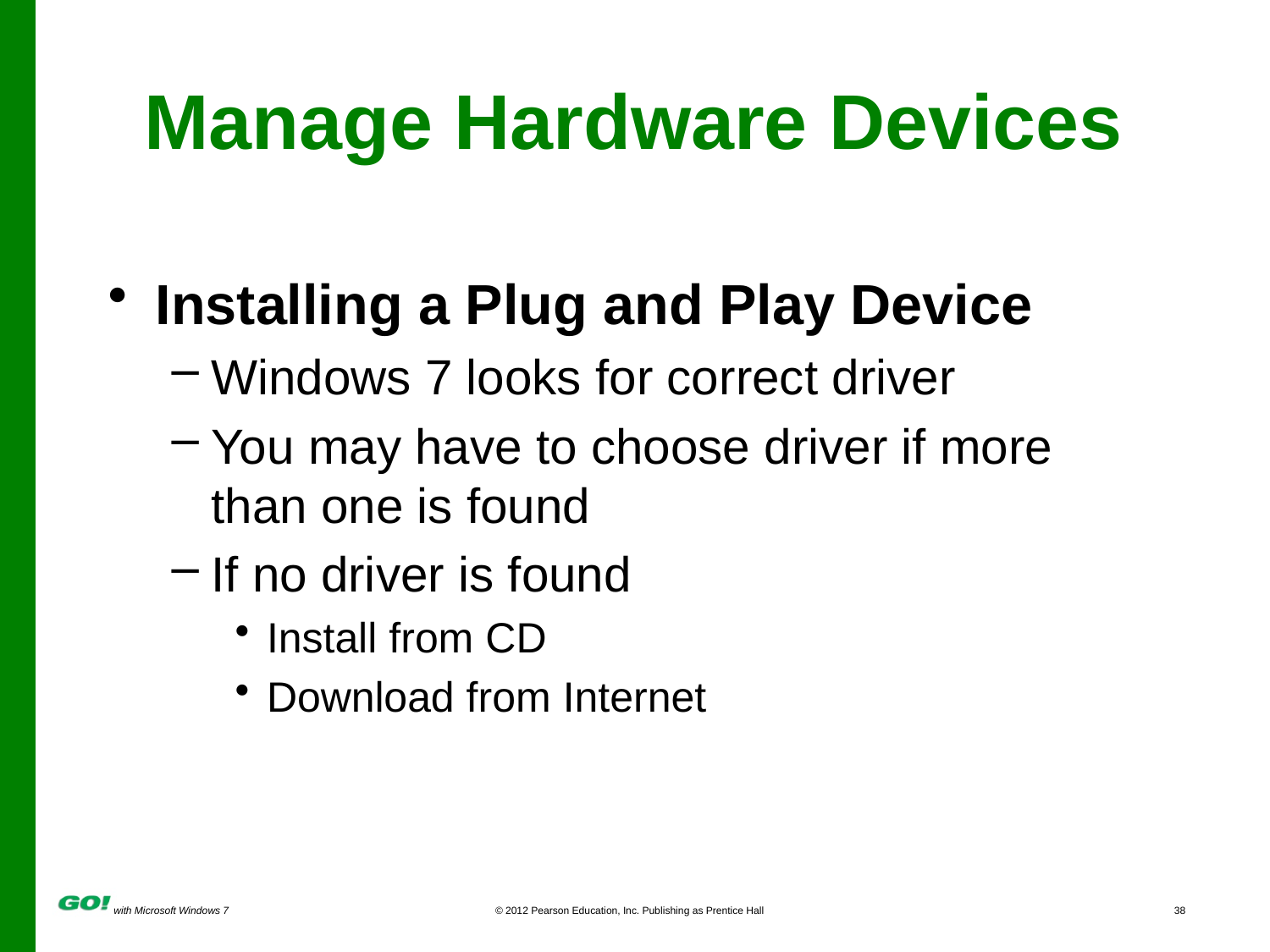

# Manage Hardware Devices
Installing a Plug and Play Device
Windows 7 looks for correct driver
You may have to choose driver if more than one is found
If no driver is found
Install from CD
Download from Internet